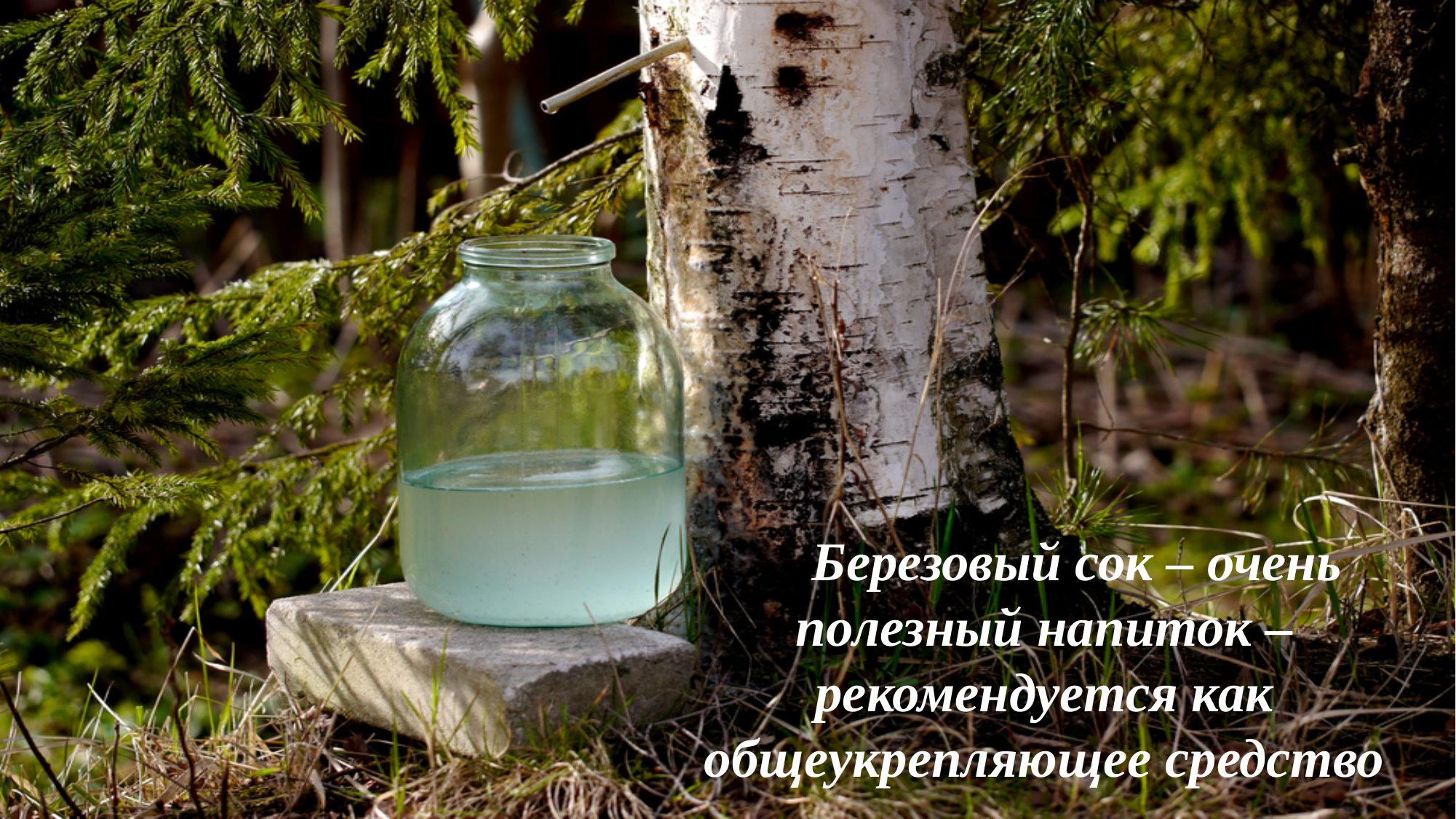

Березовый сок – очень полезный напиток – рекомендуется как общеукрепляющее средство